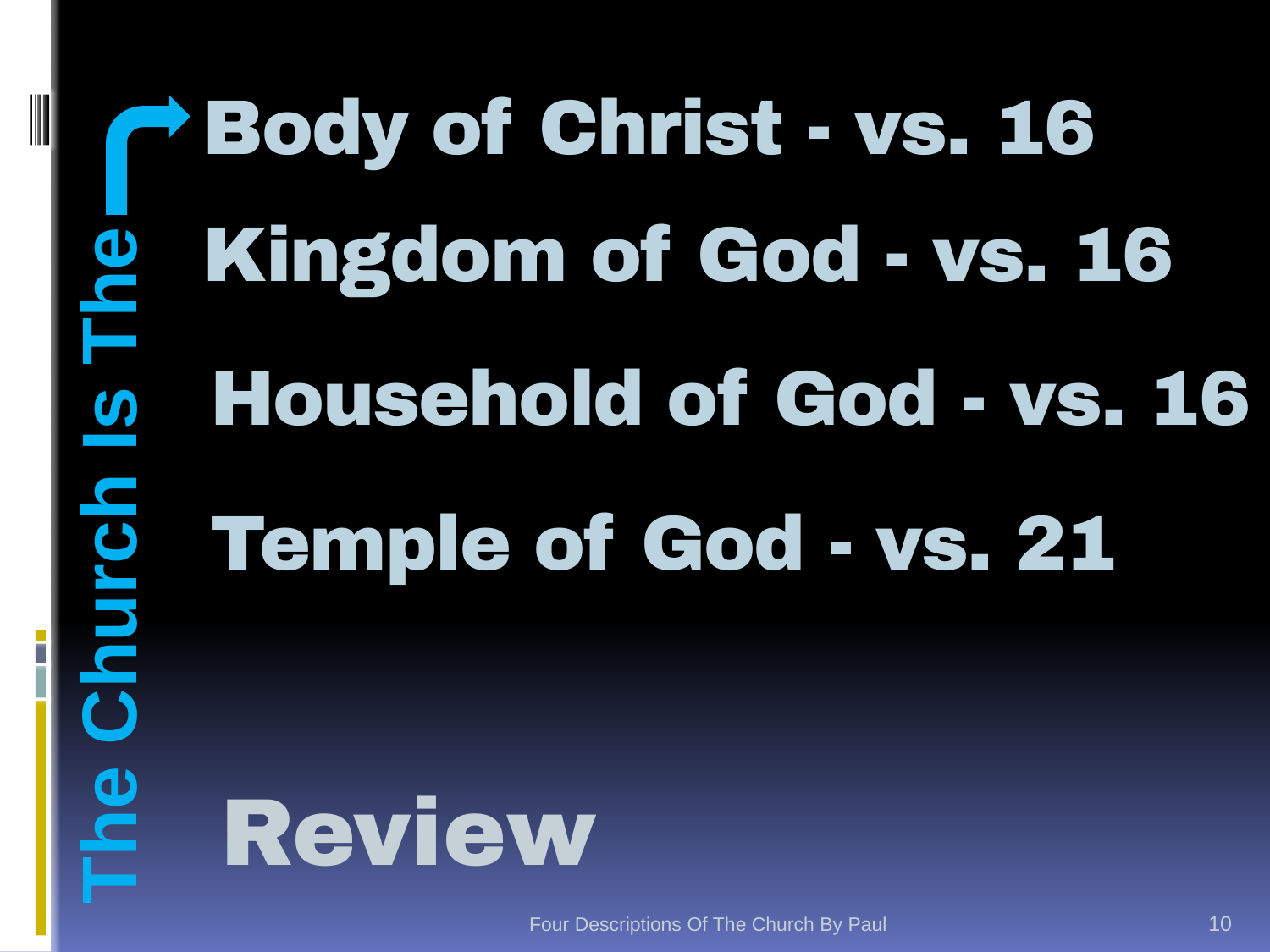

# Body of Christ - vs. 16

Kingdom of God - vs. 16
Household of God - vs. 16
Temple of God - vs. 21
The Church Is The
Review
Four Descriptions Of The Church By Paul
10